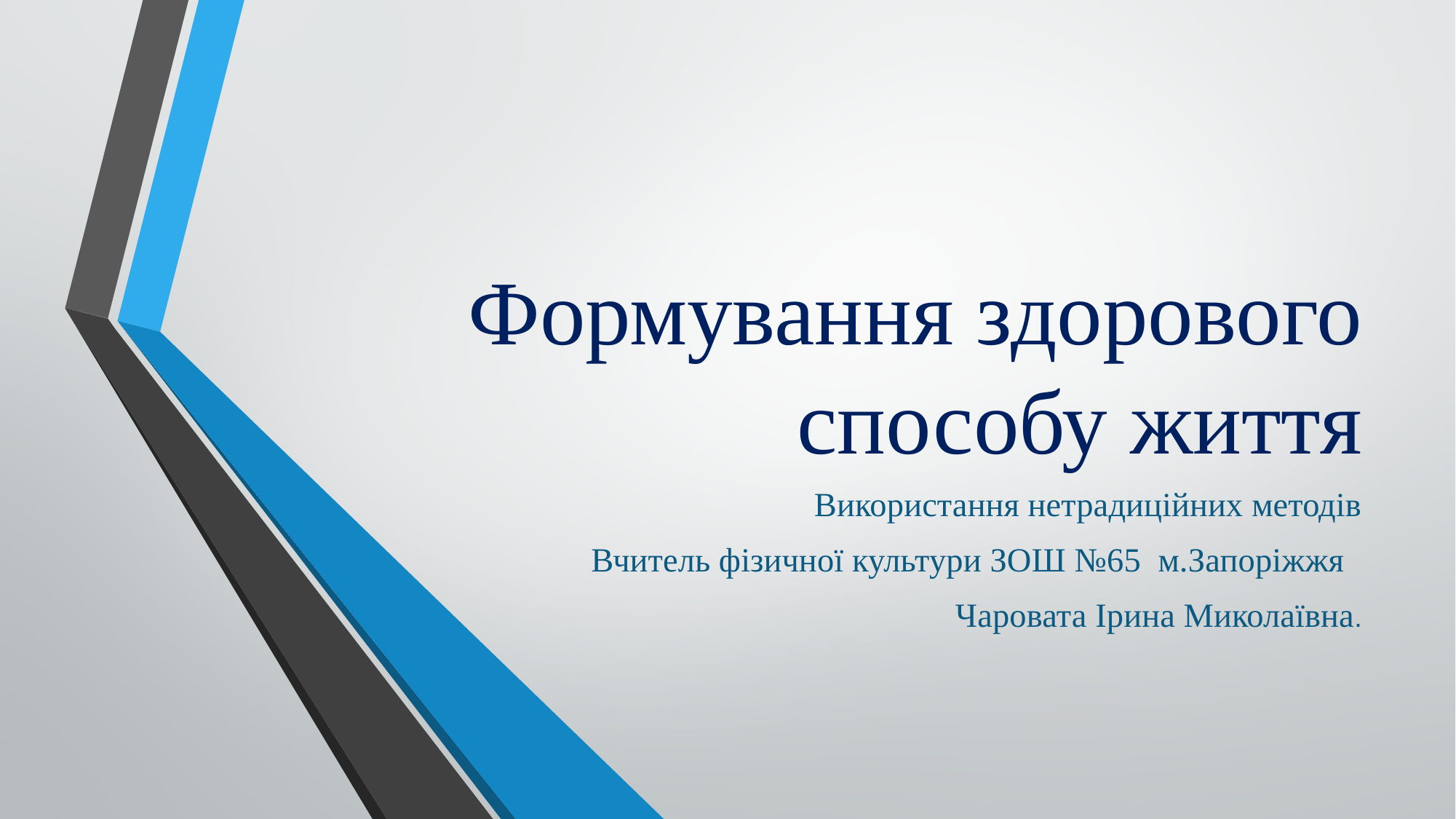

# Формування здорового способу життя
Використання нетрадиційних методів
Вчитель фізичної культури ЗОШ №65  м.Запоріжжя
 Чаровата Ірина Миколаївна.